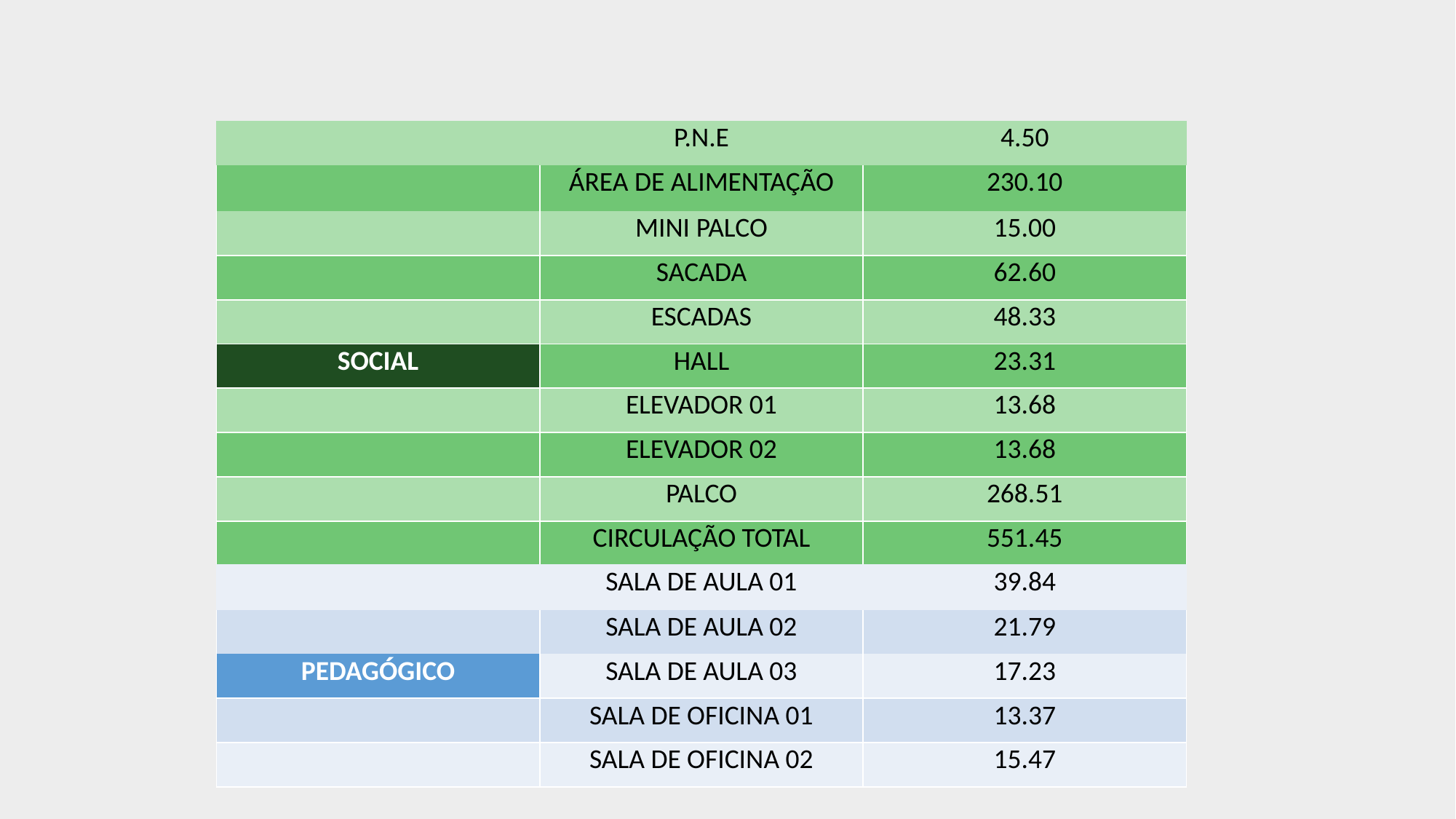

|  | P.N.E | 4.50 |
| --- | --- | --- |
|  | ÁREA DE ALIMENTAÇÃO | 230.10 |
|  | MINI PALCO | 15.00 |
|  | SACADA | 62.60 |
|  | ESCADAS | 48.33 |
| SOCIAL | HALL | 23.31 |
|  | ELEVADOR 01 | 13.68 |
|  | ELEVADOR 02 | 13.68 |
|  | PALCO | 268.51 |
|  | CIRCULAÇÃO TOTAL | 551.45 |
|  | SALA DE AULA 01 | 39.84 |
| --- | --- | --- |
|  | SALA DE AULA 02 | 21.79 |
| PEDAGÓGICO | SALA DE AULA 03 | 17.23 |
|  | SALA DE OFICINA 01 | 13.37 |
|  | SALA DE OFICINA 02 | 15.47 |